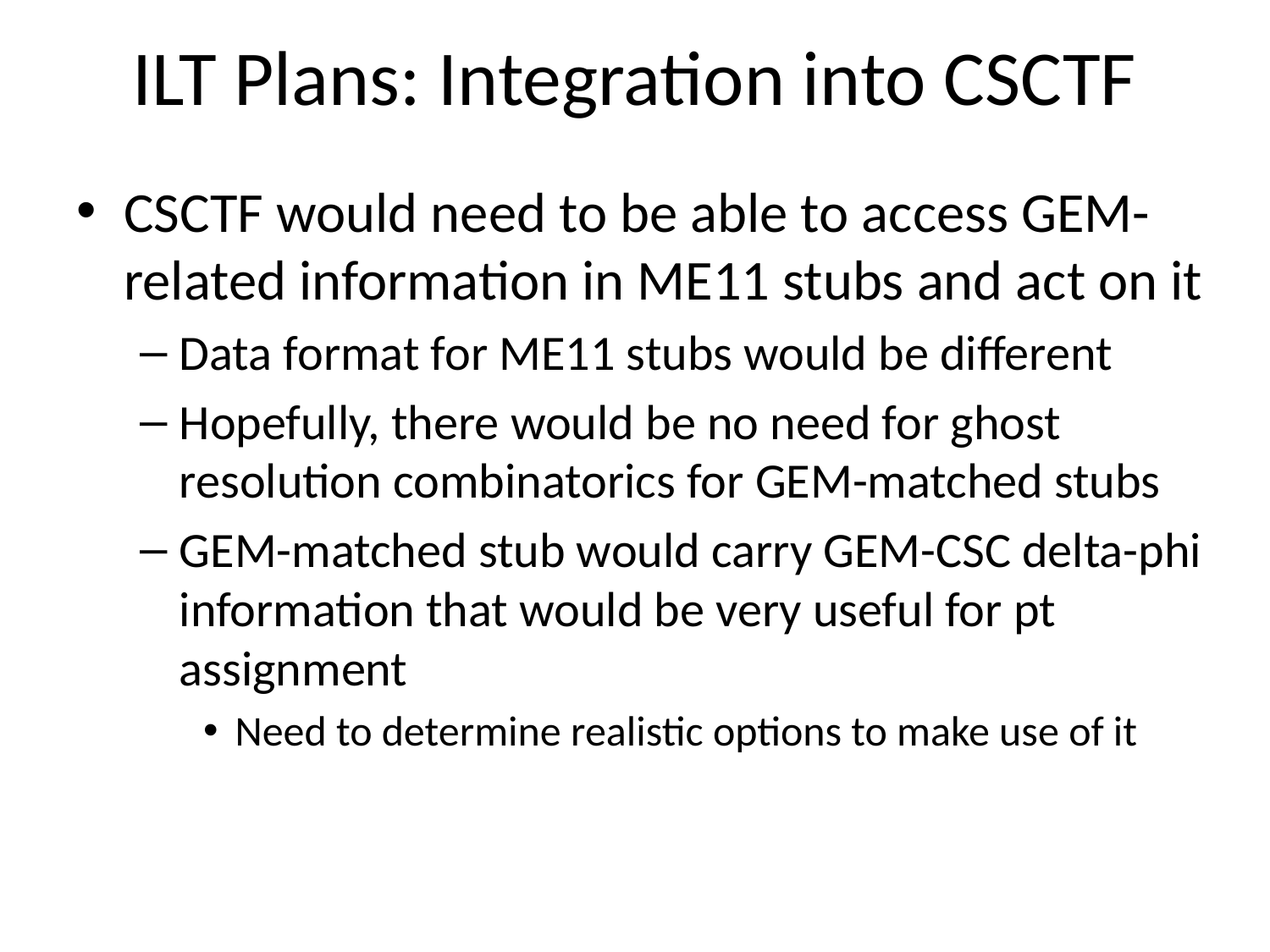

# ILT Plans: Integration into CSCTF
CSCTF would need to be able to access GEM-related information in ME11 stubs and act on it
Data format for ME11 stubs would be different
Hopefully, there would be no need for ghost resolution combinatorics for GEM-matched stubs
GEM-matched stub would carry GEM-CSC delta-phi information that would be very useful for pt assignment
Need to determine realistic options to make use of it